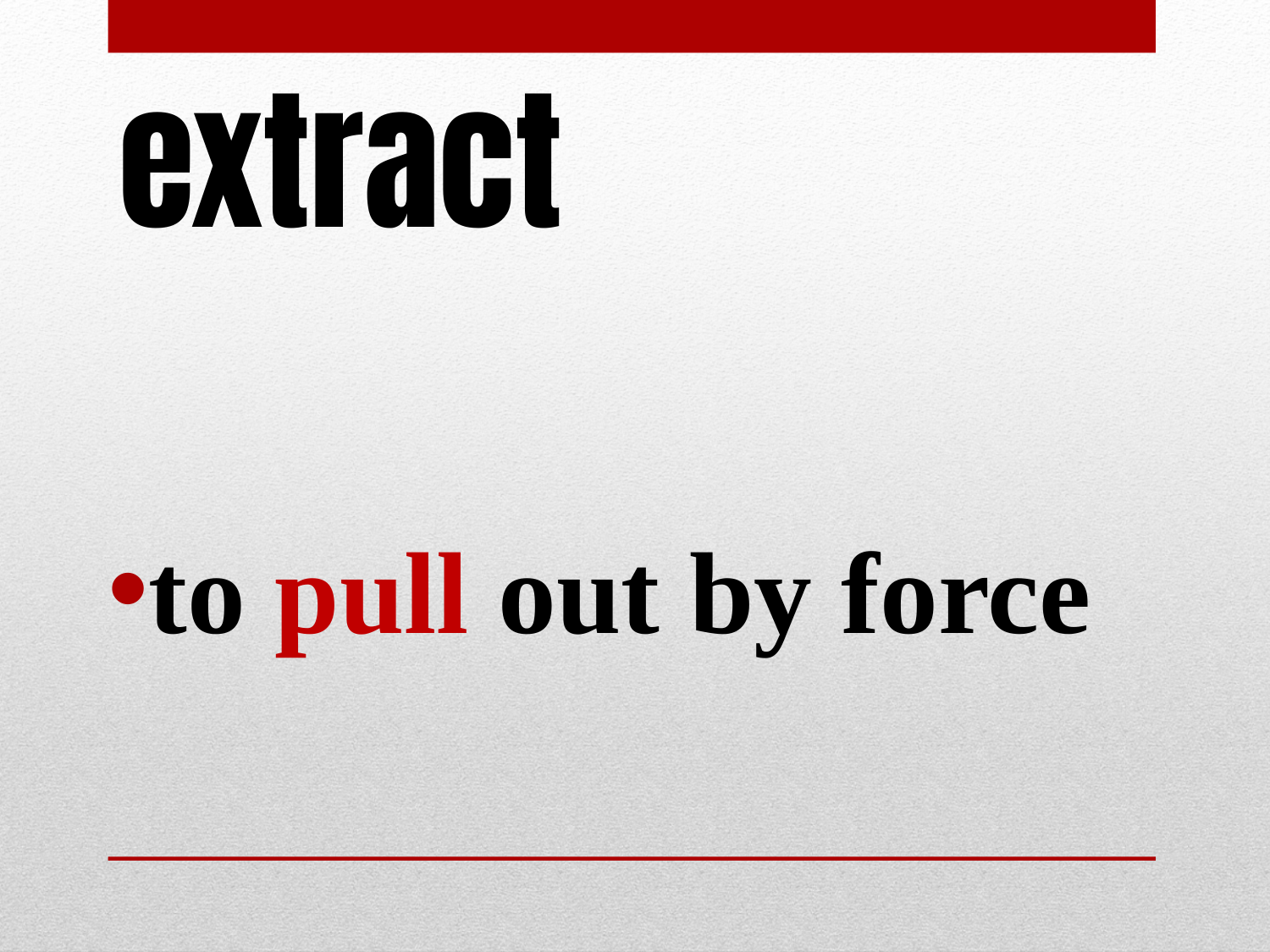

# extract
to pull out by force